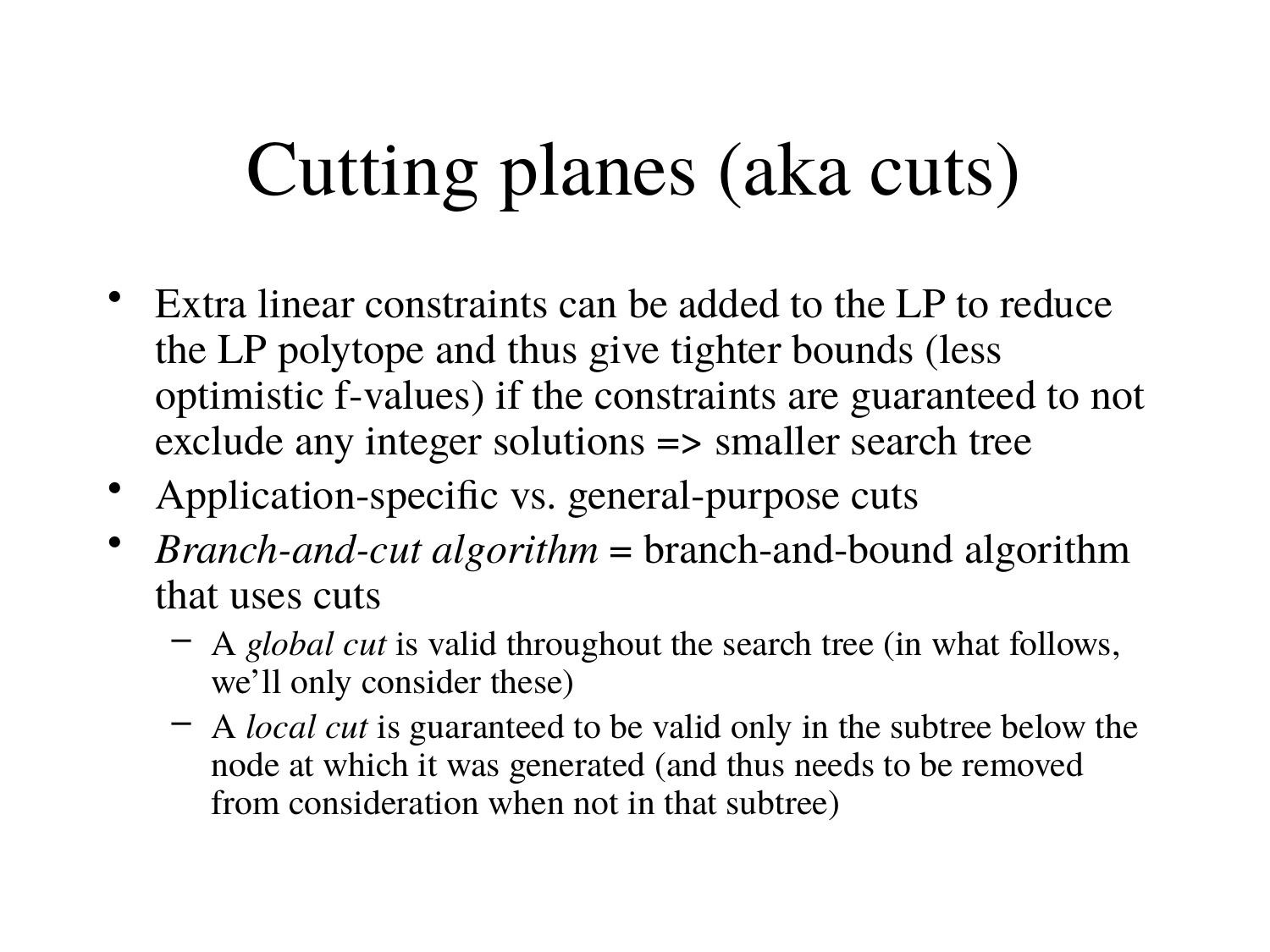

# Cutting planes (aka cuts)
Extra linear constraints can be added to the LP to reduce the LP polytope and thus give tighter bounds (less optimistic f-values) if the constraints are guaranteed to not exclude any integer solutions => smaller search tree
Application-specific vs. general-purpose cuts
Branch-and-cut algorithm = branch-and-bound algorithm that uses cuts
A global cut is valid throughout the search tree (in what follows, we’ll only consider these)
A local cut is guaranteed to be valid only in the subtree below the node at which it was generated (and thus needs to be removed from consideration when not in that subtree)